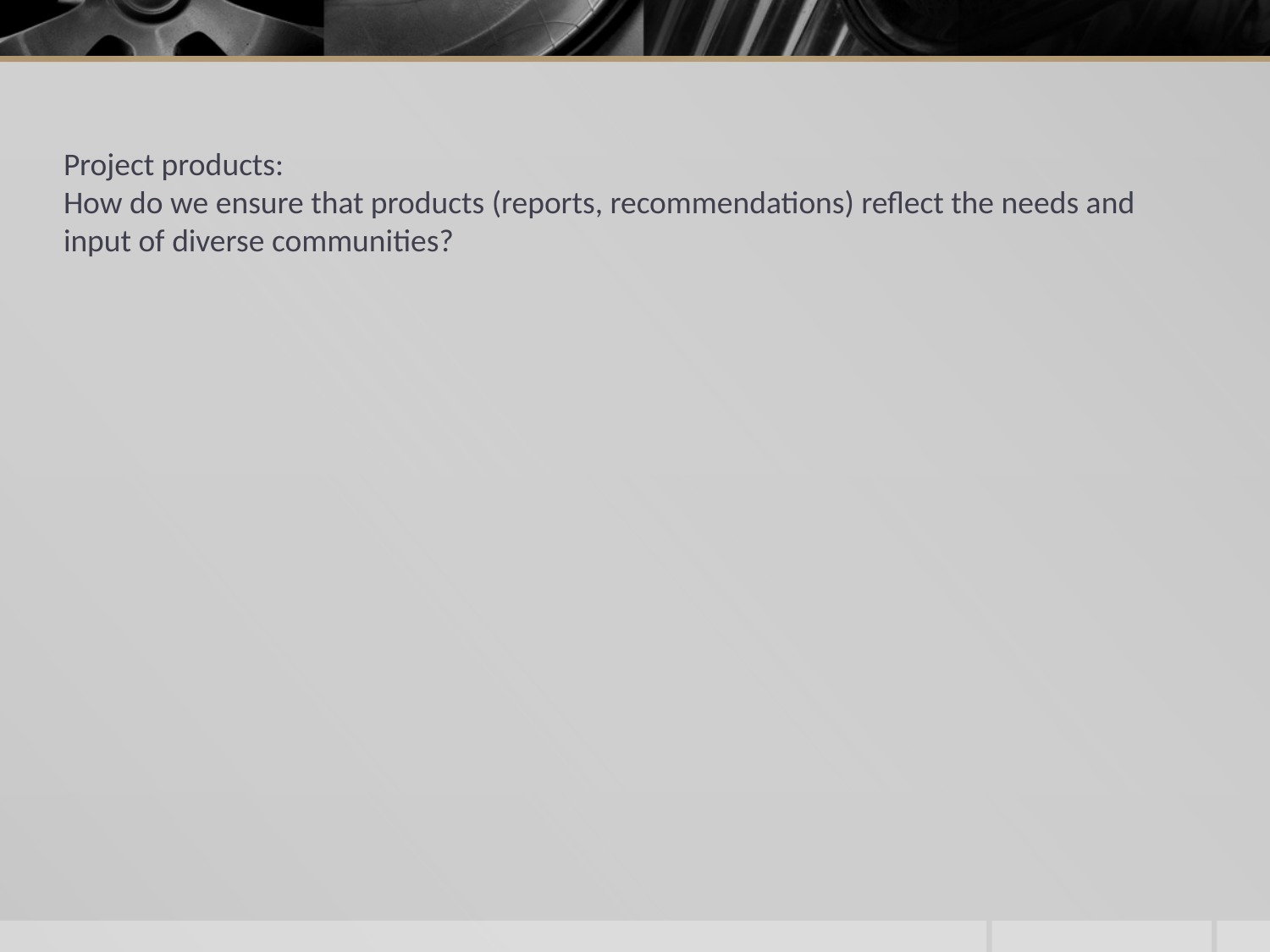

# Project products: How do we ensure that products (reports, recommendations) reflect the needs and input of diverse communities?